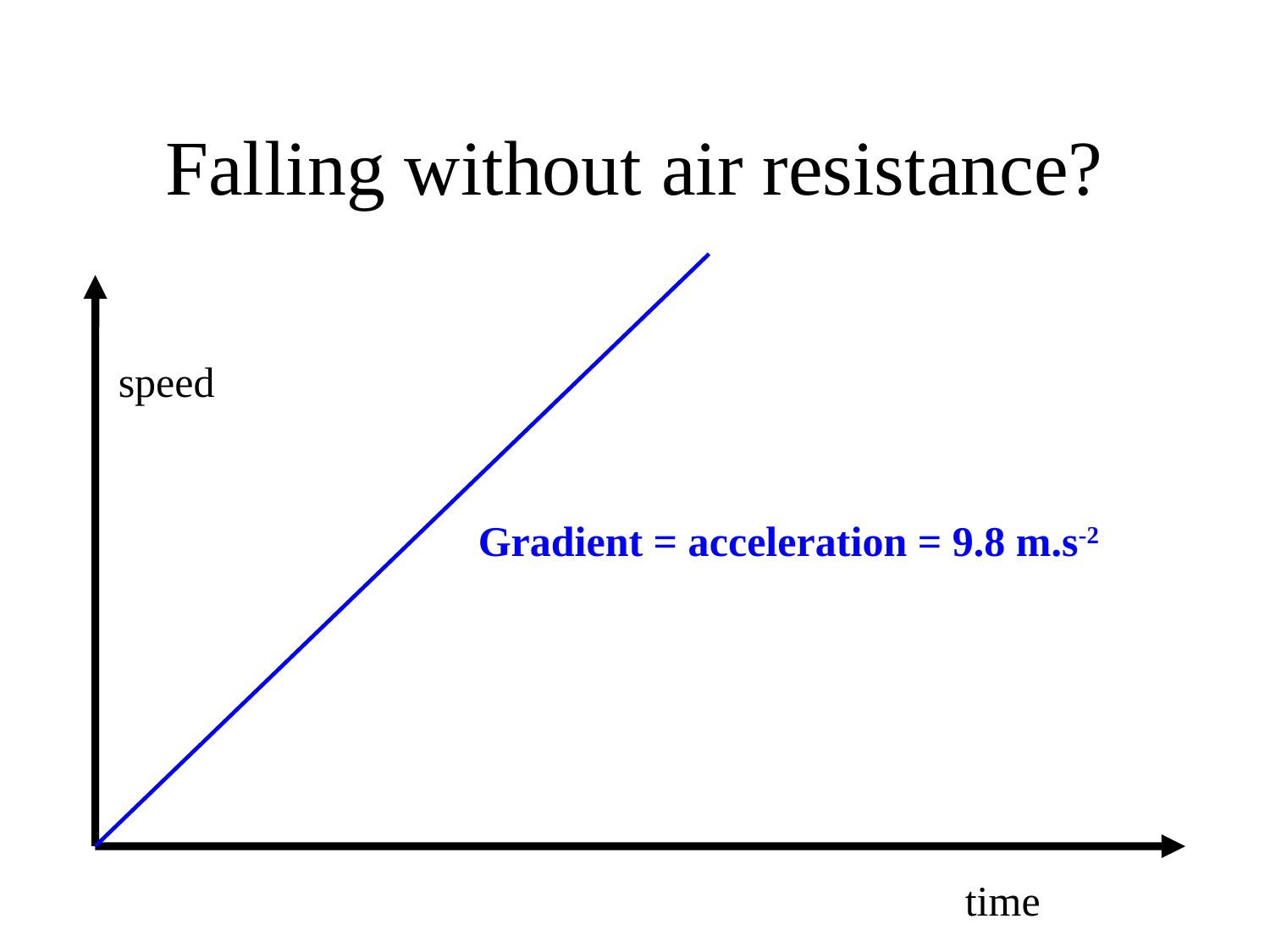

# Falling without air resistance?

speed
Gradient = acceleration = 9.8 m.s-2

time